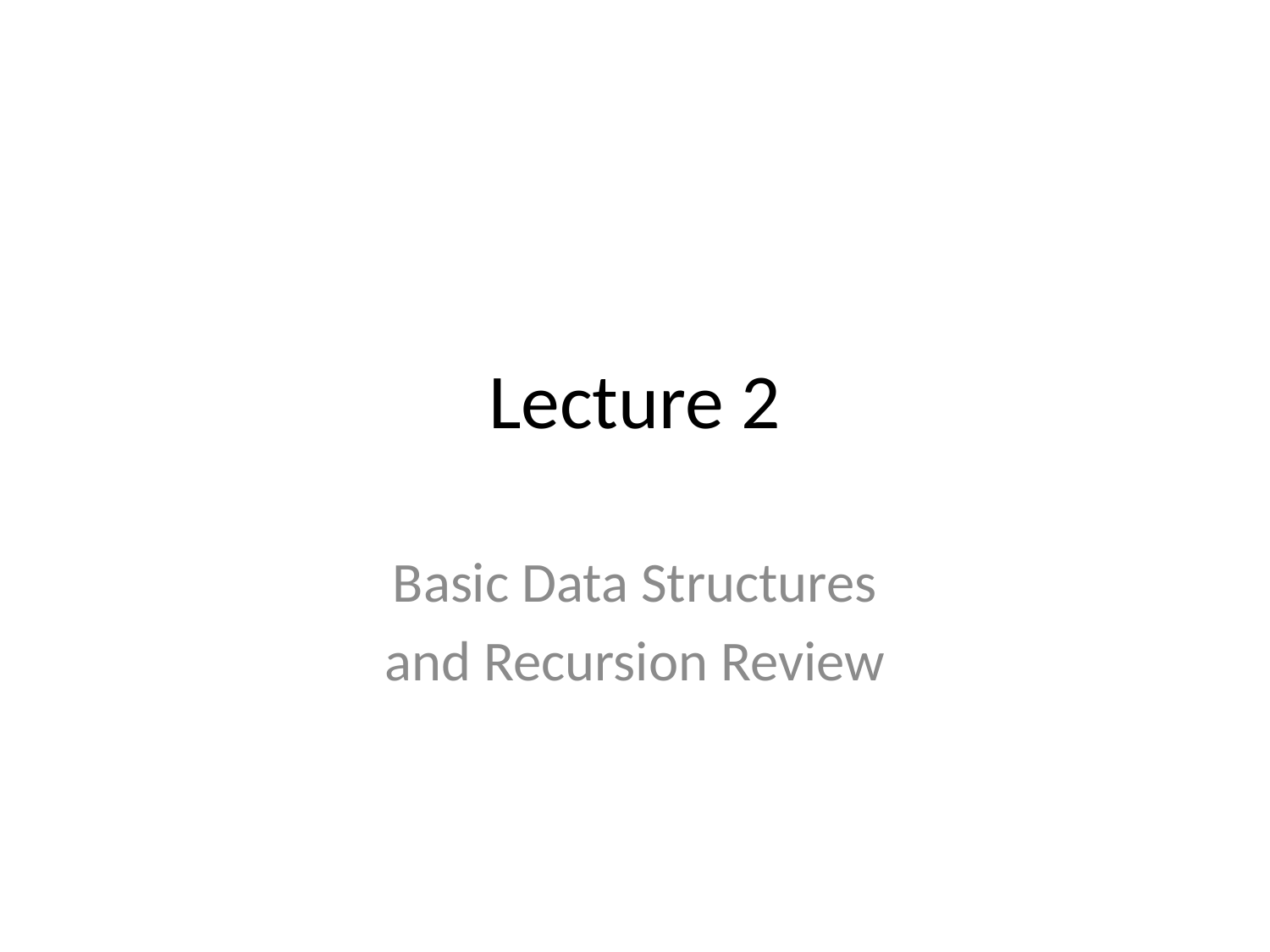

# Lecture 2
Basic Data Structures
and Recursion Review